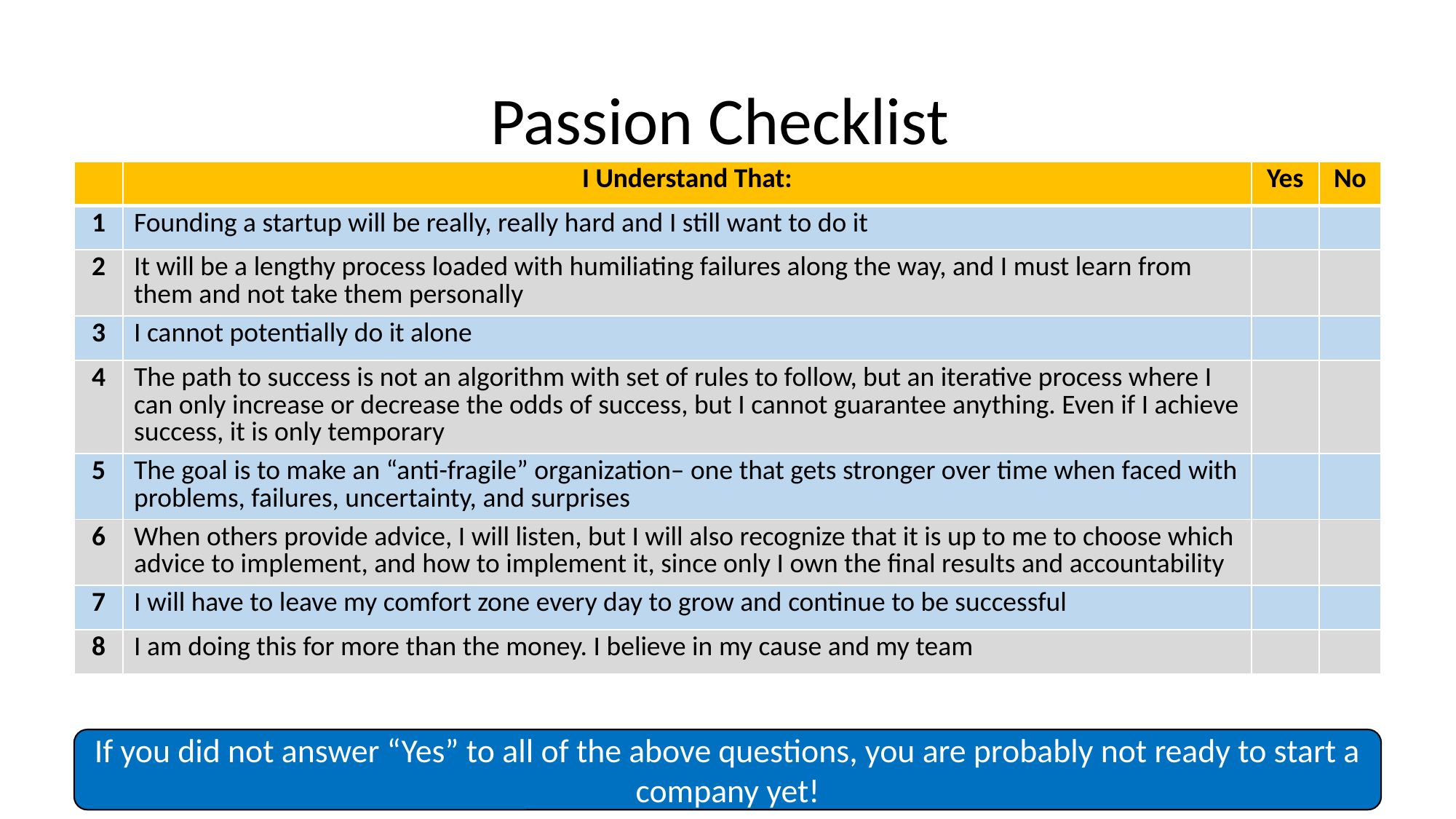

# Passion Checklist
|  | I Understand That: | Yes | No |
| --- | --- | --- | --- |
| 1 | Founding a startup will be really, really hard and I still want to do it |  |  |
| 2 | It will be a lengthy process loaded with humiliating failures along the way, and I must learn from them and not take them personally |  |  |
| 3 | I cannot potentially do it alone |  |  |
| 4 | The path to success is not an algorithm with set of rules to follow, but an iterative process where I can only increase or decrease the odds of success, but I cannot guarantee anything. Even if I achieve success, it is only temporary |  |  |
| 5 | The goal is to make an “anti-fragile” organization– one that gets stronger over time when faced with problems, failures, uncertainty, and surprises |  |  |
| 6 | When others provide advice, I will listen, but I will also recognize that it is up to me to choose which advice to implement, and how to implement it, since only I own the final results and accountability |  |  |
| 7 | I will have to leave my comfort zone every day to grow and continue to be successful |  |  |
| 8 | I am doing this for more than the money. I believe in my cause and my team |  |  |
If you did not answer “Yes” to all of the above questions, you are probably not ready to start a company yet!